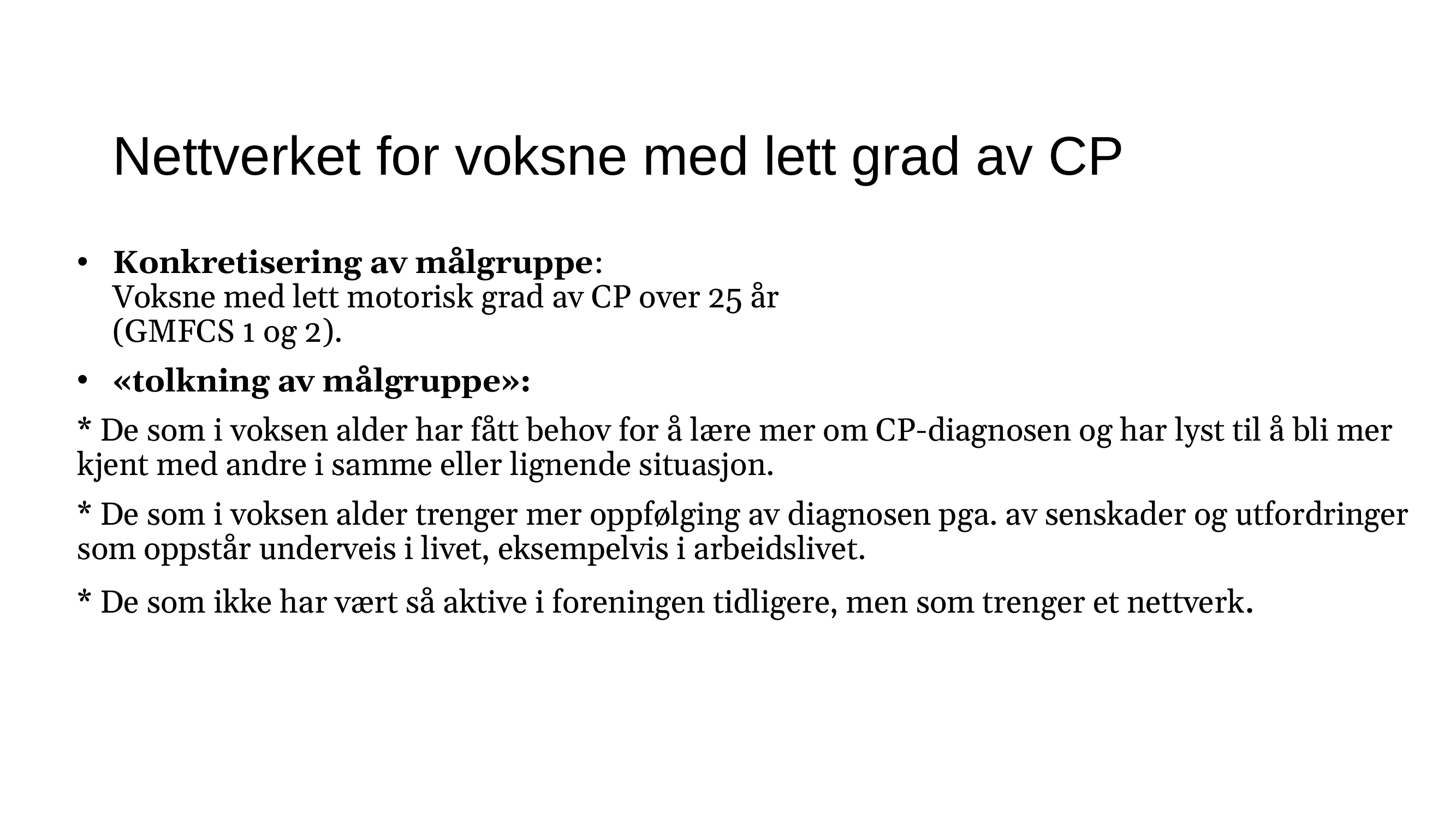

# Nettverket for voksne med lett grad av CP

Konkretisering av målgruppe:
Voksne med lett motorisk grad av CP over 25 år
(GMFCS 1 og 2).
«tolkning av målgruppe»:
* De som i voksen alder har fått behov for å lære mer om CP-diagnosen og har lyst til å bli mer kjent med andre i samme eller lignende situasjon.
* De som i voksen alder trenger mer oppfølging av diagnosen pga. av senskader og utfordringer som oppstår underveis i livet, eksempelvis i arbeidslivet.
* De som ikke har vært så aktive i foreningen tidligere, men som trenger et nettverk.